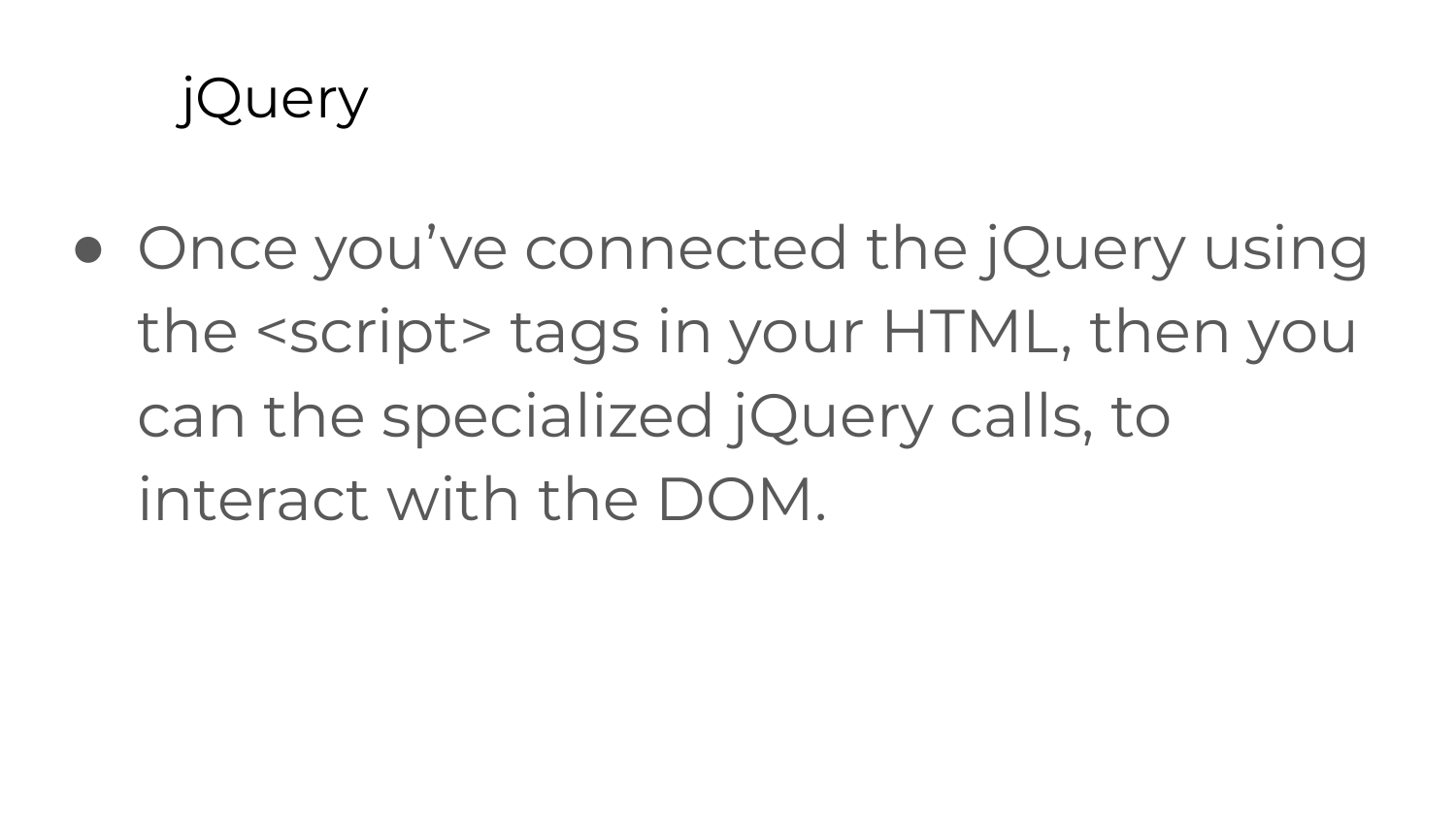

# jQuery
Once you’ve connected the jQuery using the <script> tags in your HTML, then you can the specialized jQuery calls, to interact with the DOM.